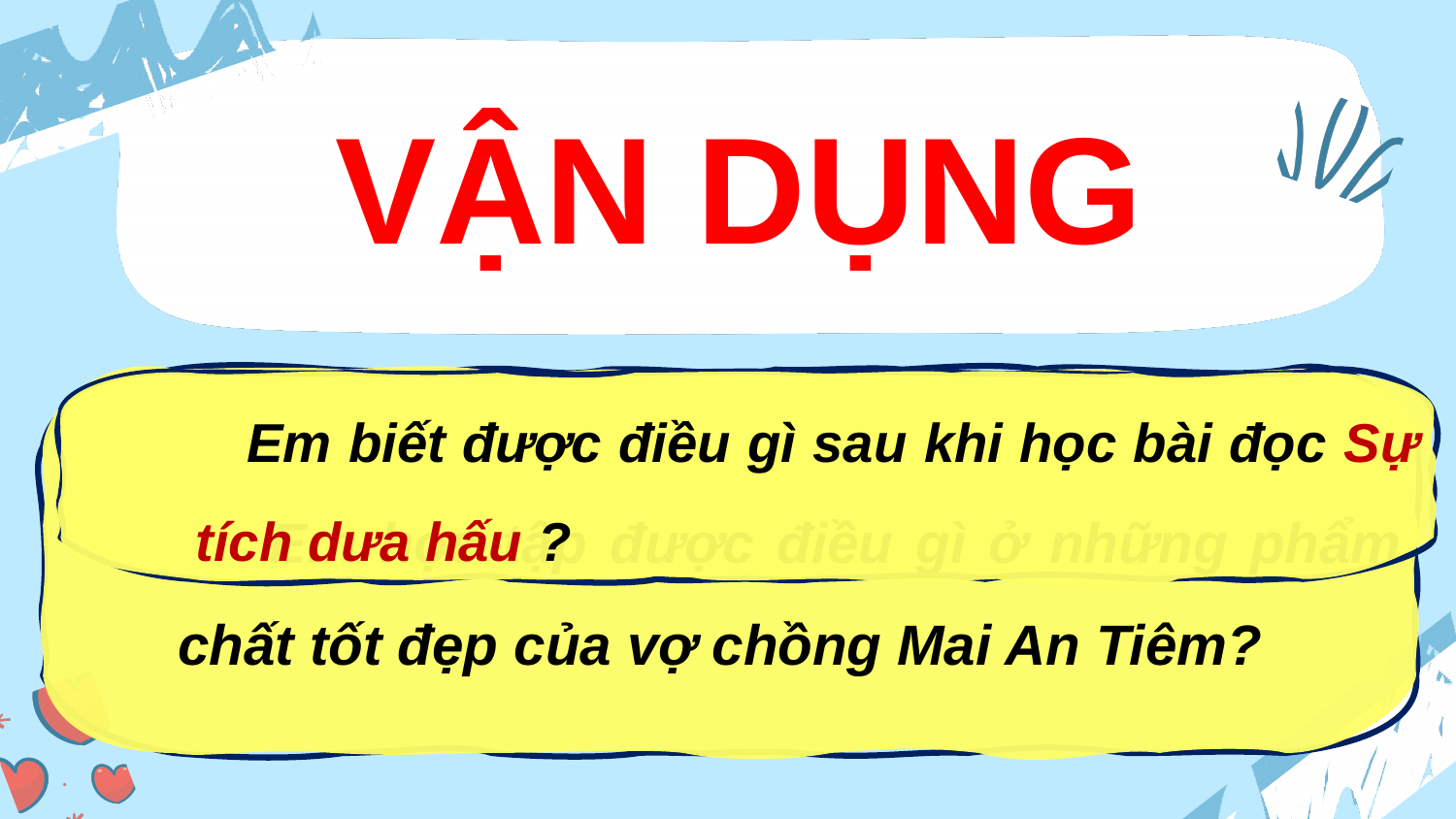

VẬN DỤNG

    Em học tập được điều gì ở những phẩm chất tốt đẹp của vợ chồng Mai An Tiêm?

   Em biết được điều gì sau khi học bài đọc Sự tích dưa hấu ?